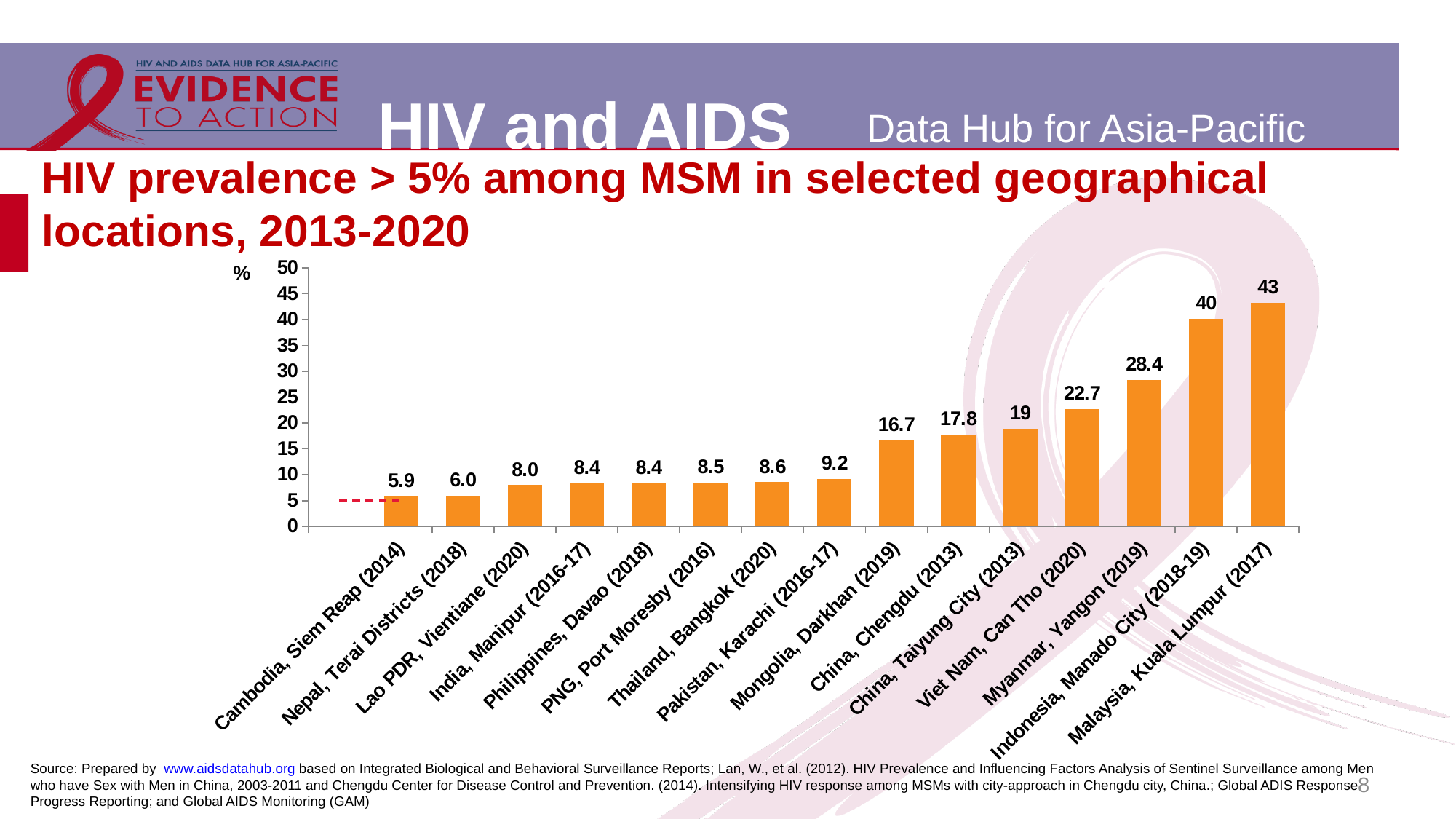

# HIV prevalence > 5% among MSM in selected geographical locations, 2013-2020

[unsupported chart]

Source: Prepared by  www.aidsdatahub.org based on Integrated Biological and Behavioral Surveillance Reports; Lan, W., et al. (2012). HIV Prevalence and Influencing Factors Analysis of Sentinel Surveillance among Men who have Sex with Men in China, 2003-2011 and Chengdu Center for Disease Control and Prevention. (2014). Intensifying HIV response among MSMs with city-approach in Chengdu city, China.; Global ADIS Response Progress Reporting; and Global AIDS Monitoring (GAM)
8